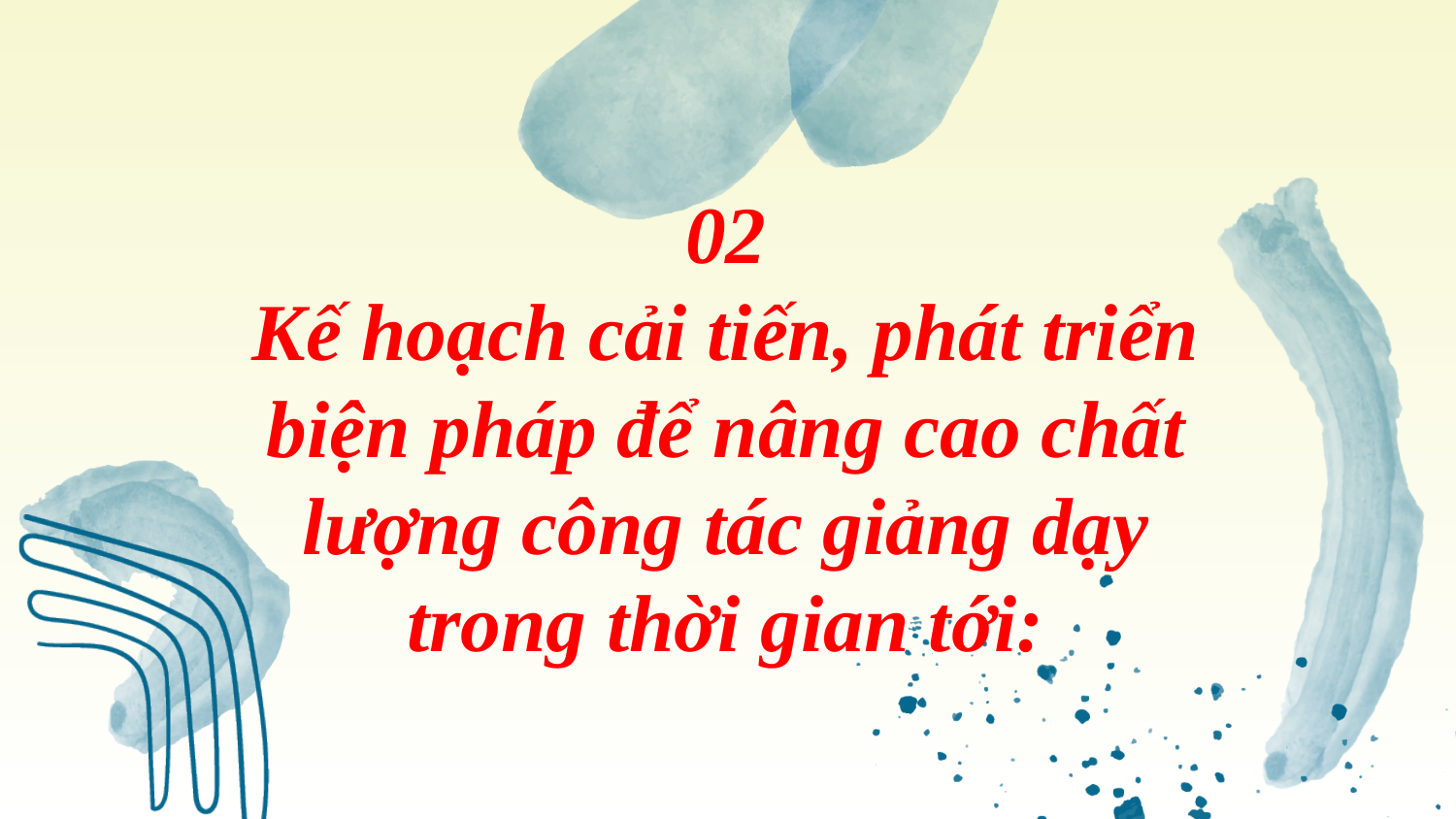

# 02 Kế hoạch cải tiến, phát triển biện pháp để nâng cao chất lượng công tác giảng dạy trong thời gian tới: